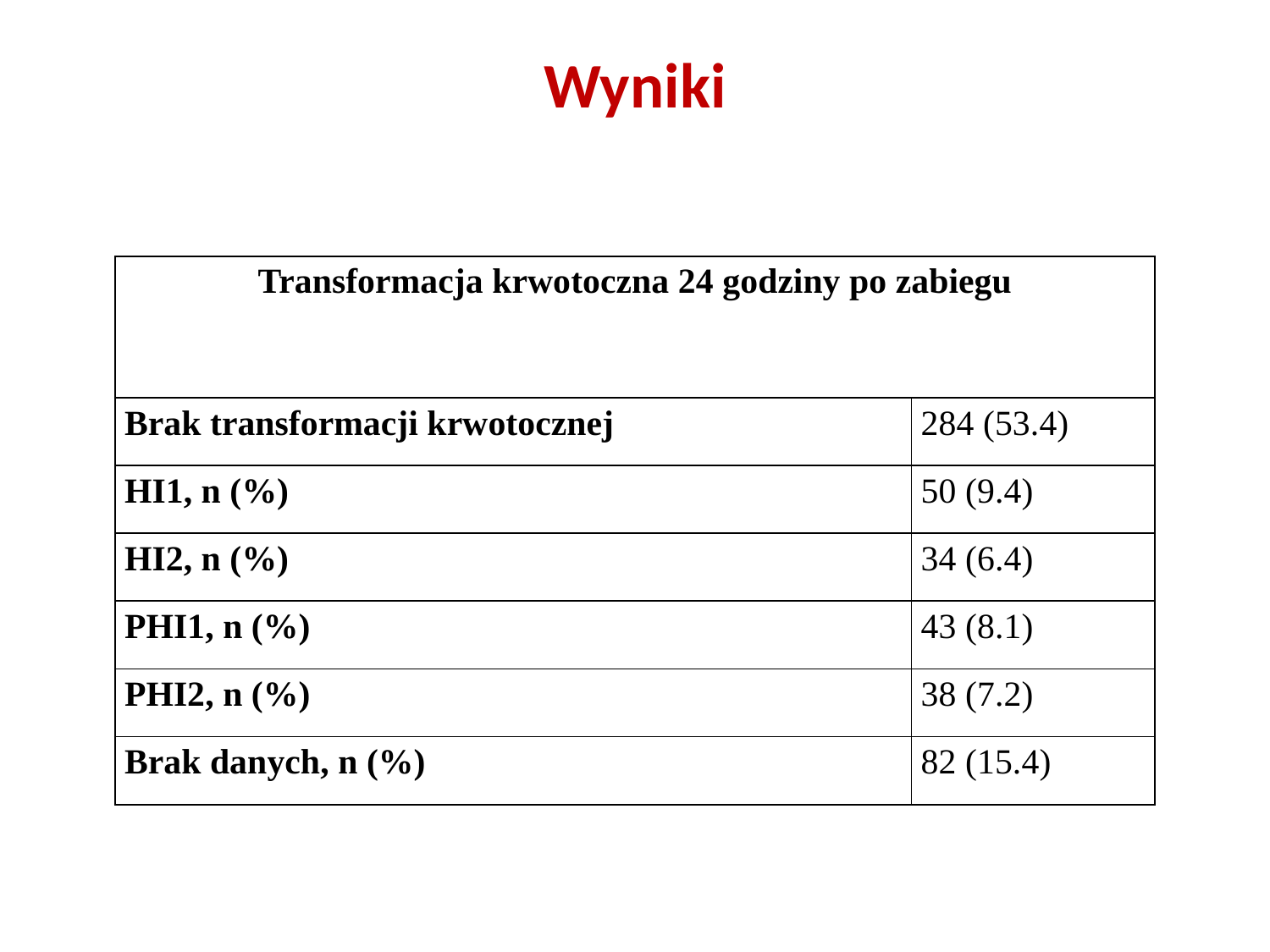

Wyniki
| Transformacja krwotoczna 24 godziny po zabiegu |  |
| --- | --- |
| Brak transformacji krwotocznej | 284 (53.4) |
| HI1, n (%) | 50 (9.4) |
| HI2, n (%) | 34 (6.4) |
| PHI1, n (%) | 43 (8.1) |
| PHI2, n (%) | 38 (7.2) |
| Brak danych, n (%) | 82 (15.4) |